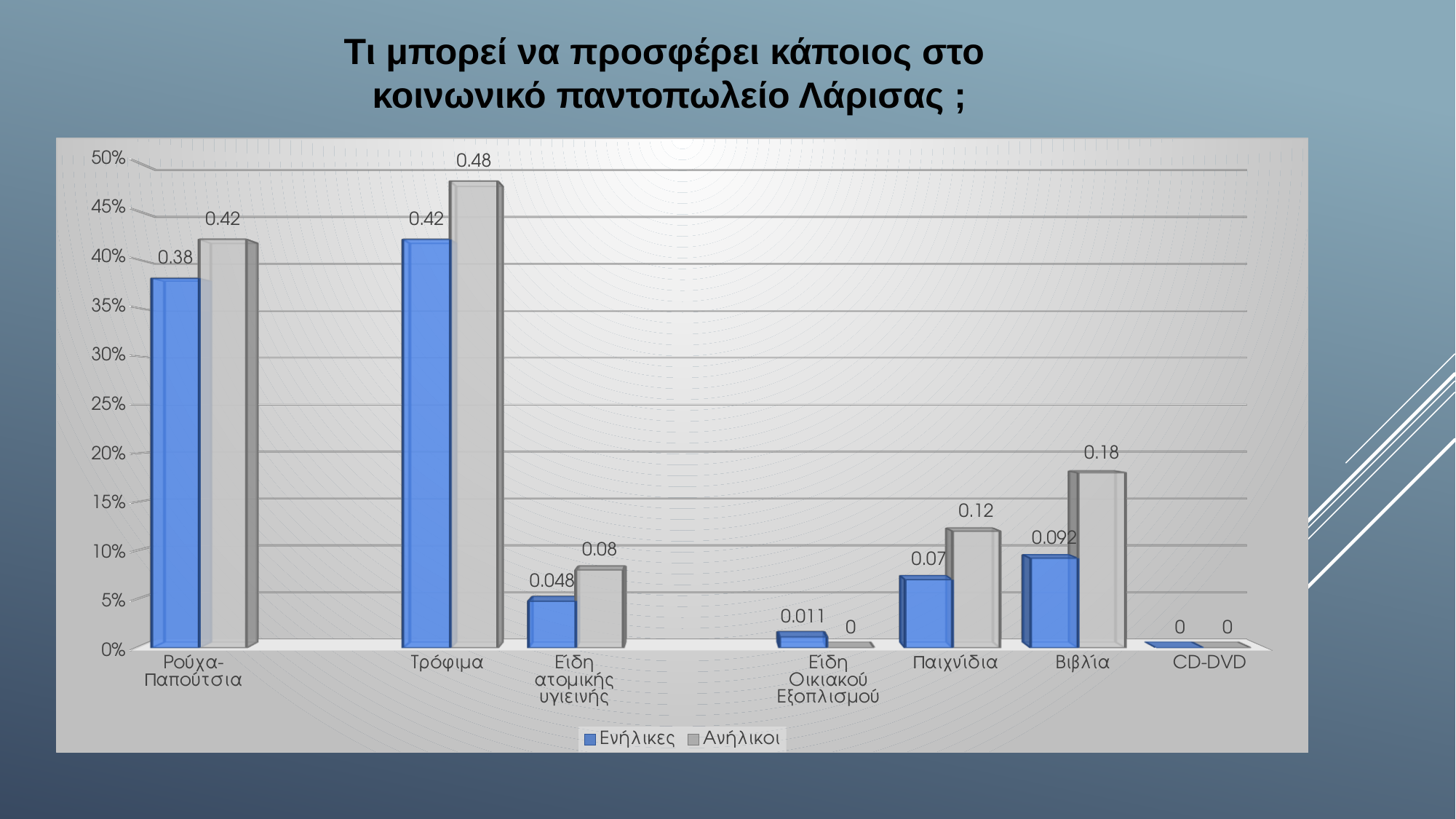

Τι μπορεί να προσφέρει κάποιος στο
κοινωνικό παντοπωλείο Λάρισας ;

[unsupported chart]